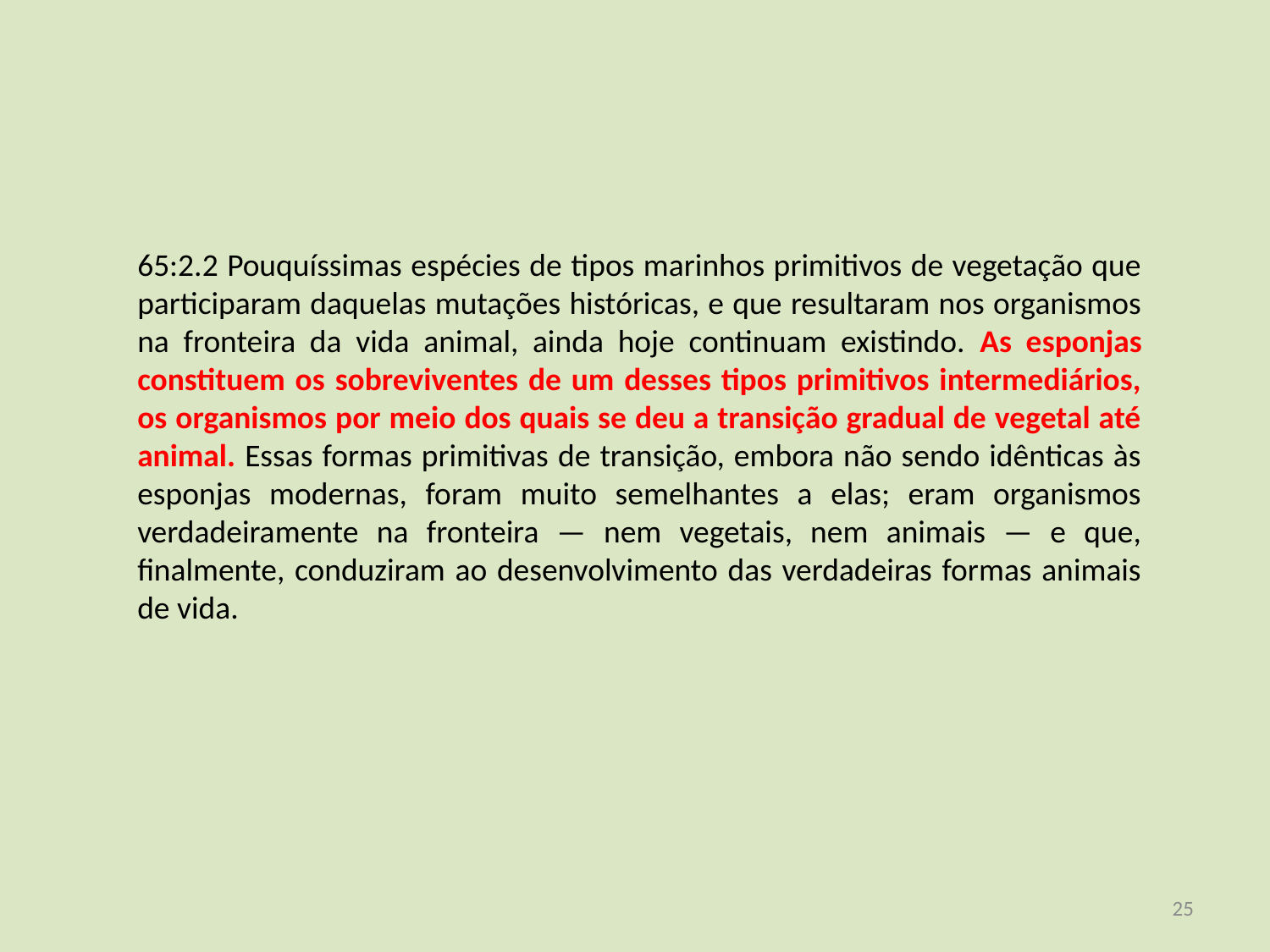

65:2.2 Pouquíssimas espécies de tipos marinhos primitivos de vegetação que participaram daquelas mutações históricas, e que resultaram nos organismos na fronteira da vida animal, ainda hoje continuam existindo. As esponjas constituem os sobreviventes de um desses tipos primitivos intermediários, os organismos por meio dos quais se deu a transição gradual de vegetal até animal. Essas formas primitivas de transição, embora não sendo idênticas às esponjas modernas, foram muito semelhantes a elas; eram organismos verdadeiramente na fronteira — nem vegetais, nem animais — e que, finalmente, conduziram ao desenvolvimento das verdadeiras formas animais de vida.
25